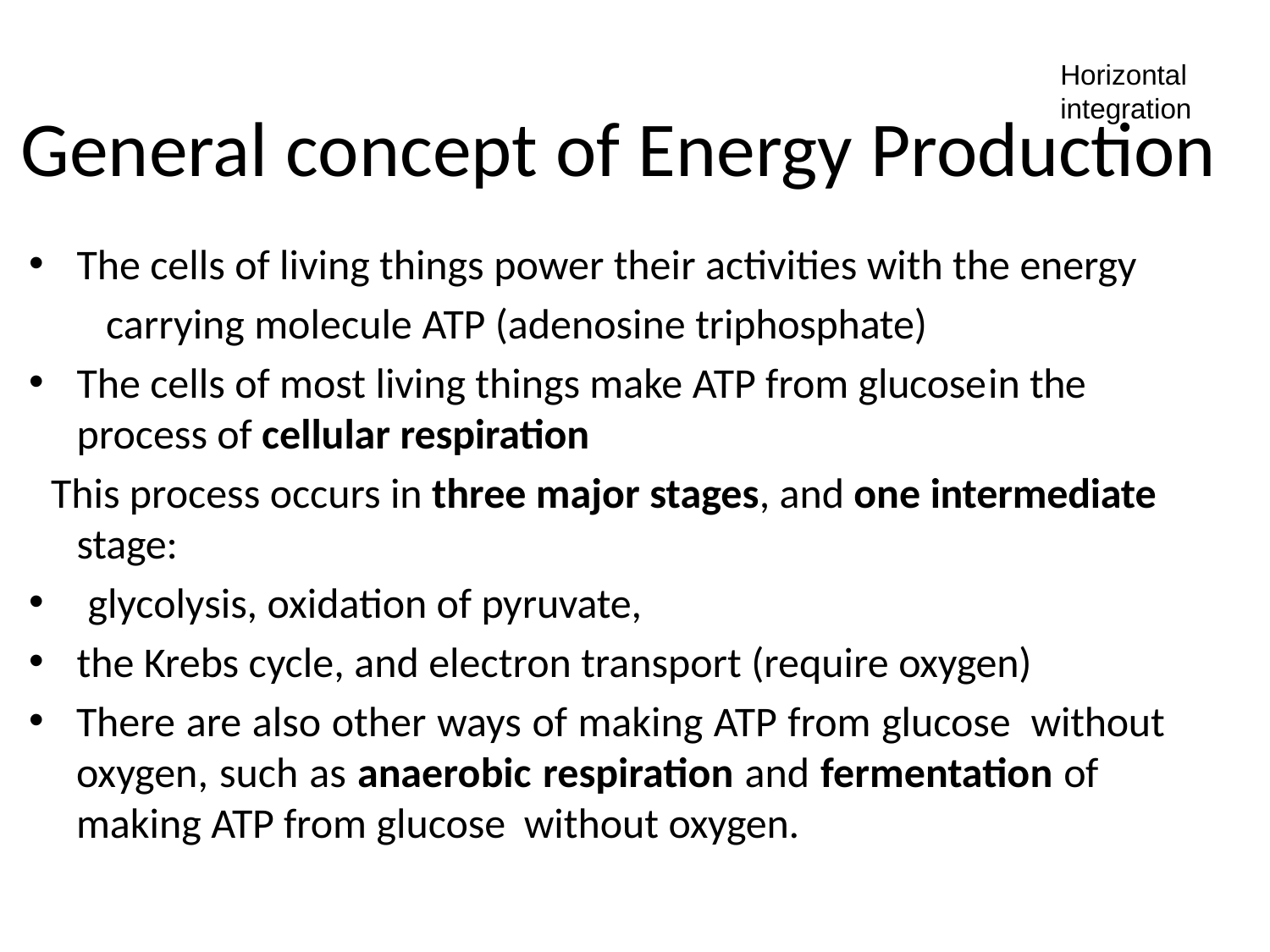

Horizontal integration
General concept of Energy Production
The cells of living things power their activities with the energy
carrying molecule ATP (adenosine triphosphate)
The cells of most living things make ATP from glucose	in the
process of cellular respiration
This process occurs in three major stages, and one intermediate
stage:
glycolysis, oxidation of pyruvate,
the Krebs cycle, and electron transport (require oxygen)
There are also other ways of making ATP from glucose  without 	oxygen, such as anaerobic respiration and fermentation of 	making ATP from glucose  without oxygen.